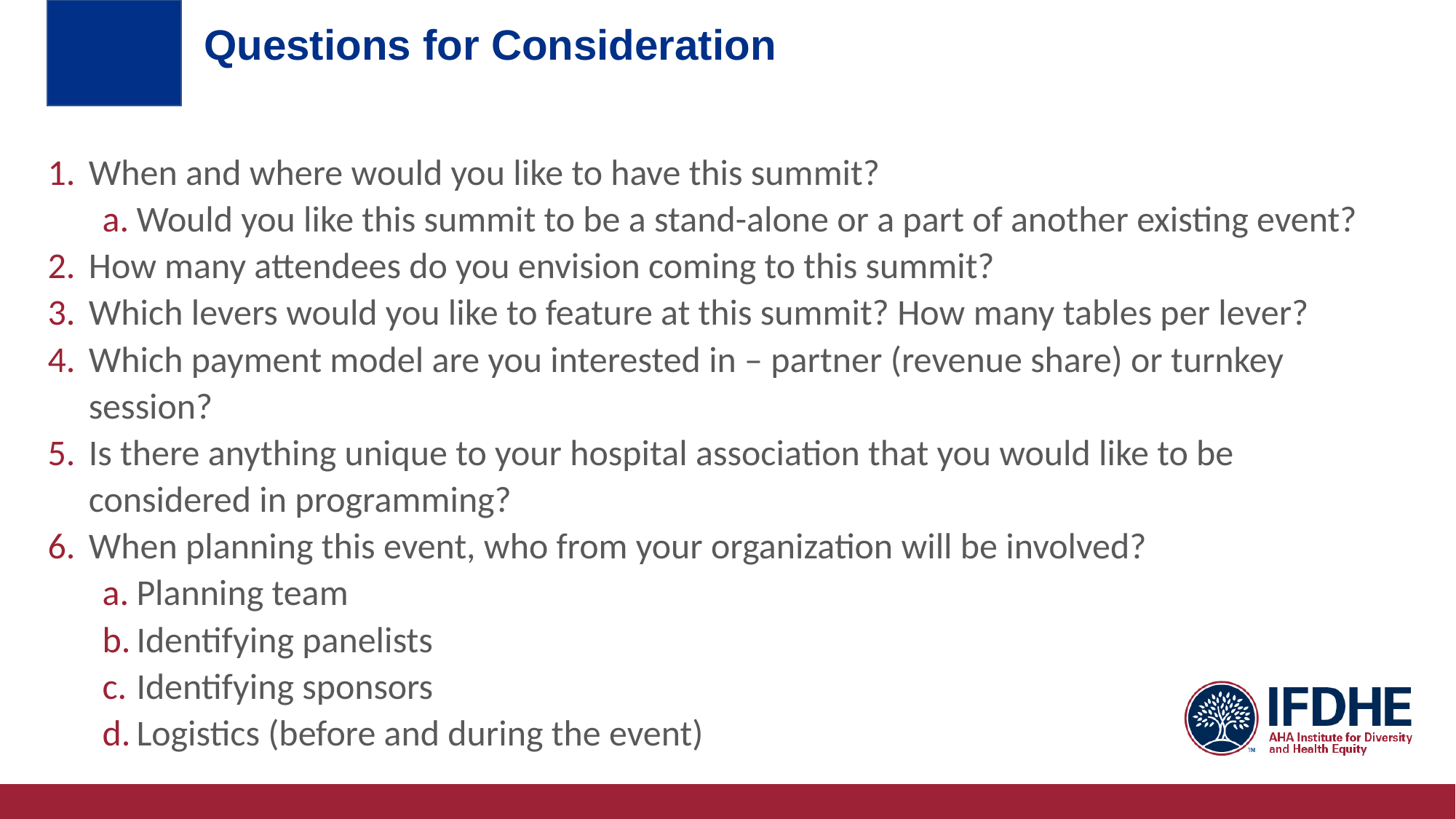

# Questions for Consideration
When and where would you like to have this summit?
Would you like this summit to be a stand-alone or a part of another existing event?
How many attendees do you envision coming to this summit?
Which levers would you like to feature at this summit? How many tables per lever?
Which payment model are you interested in – partner (revenue share) or turnkey session?
Is there anything unique to your hospital association that you would like to be considered in programming?
When planning this event, who from your organization will be involved?
Planning team
Identifying panelists
Identifying sponsors
Logistics (before and during the event)